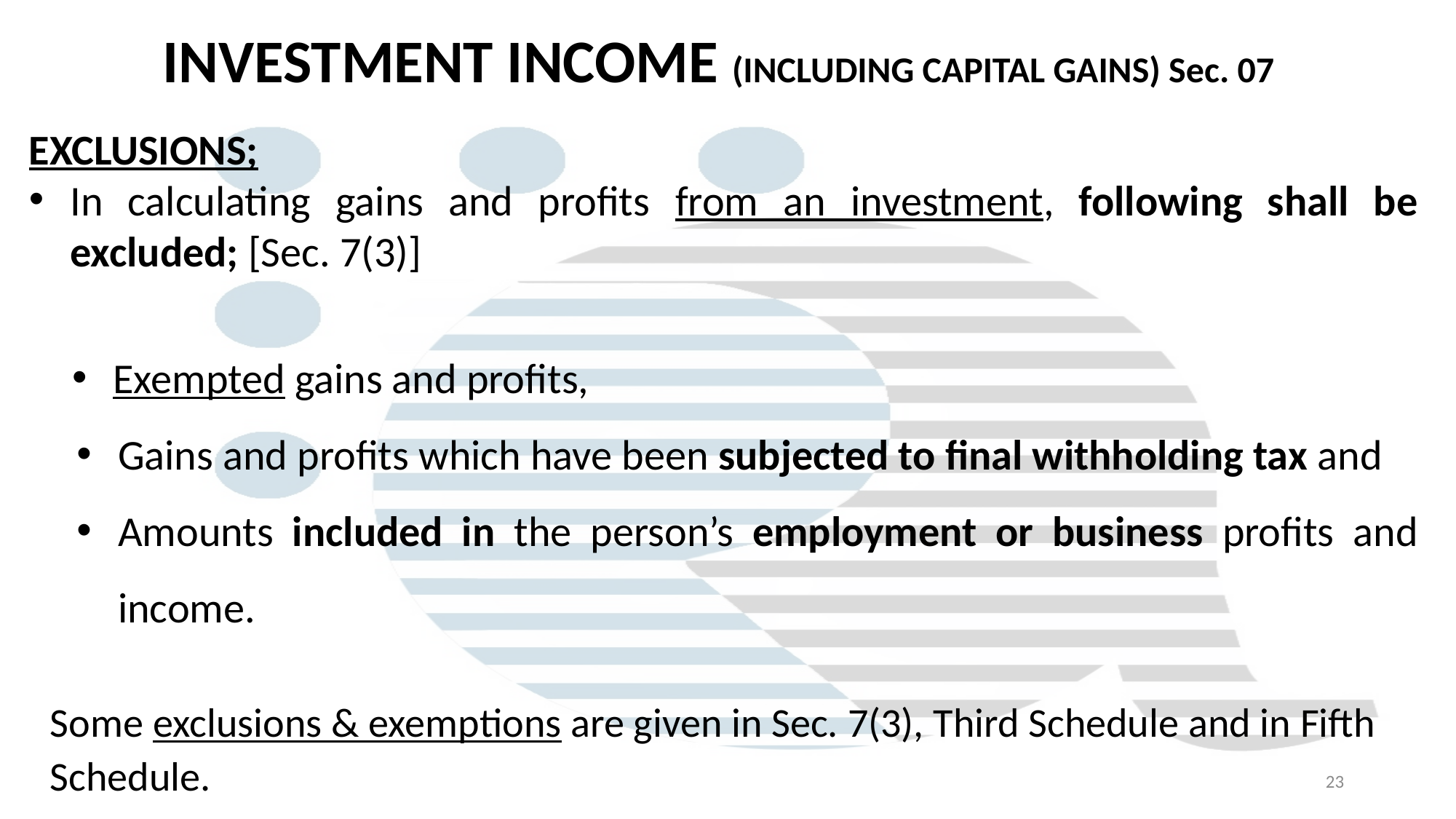

INVESTMENT INCOME (INCLUDING CAPITAL GAINS) Sec. 07
EXCLUSIONS;
In calculating gains and profits from an investment, following shall be excluded; [Sec. 7(3)]

Exempted gains and profits,
Gains and profits which have been subjected to final withholding tax and
Amounts included in the person’s employment or business profits and income.

Some exclusions & exemptions are given in Sec. 7(3), Third Schedule and in Fifth Schedule.
23